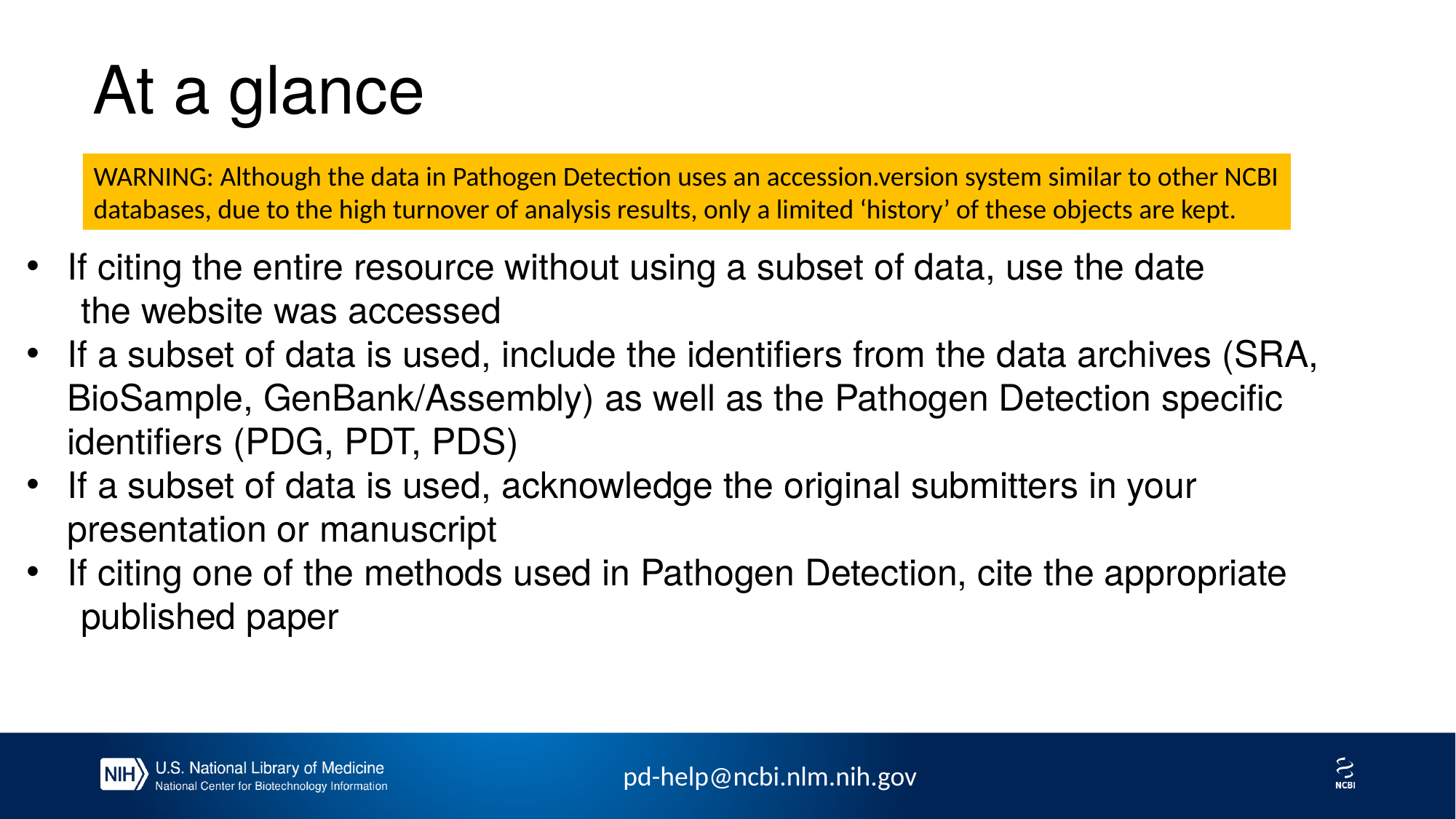

# At a glance
WARNING: Although the data in Pathogen Detection uses an accession.version system similar to other NCBI
databases, due to the high turnover of analysis results, only a limited ‘history’ of these objects are kept.
If citing the entire resource without using a subset of data, use the date
the website was accessed
If a subset of data is used, include the identifiers from the data archives (SRA, BioSample, GenBank/Assembly) as well as the Pathogen Detection specific identifiers (PDG, PDT, PDS)
If a subset of data is used, acknowledge the original submitters in your presentation or manuscript
If citing one of the methods used in Pathogen Detection, cite the appropriate
published paper